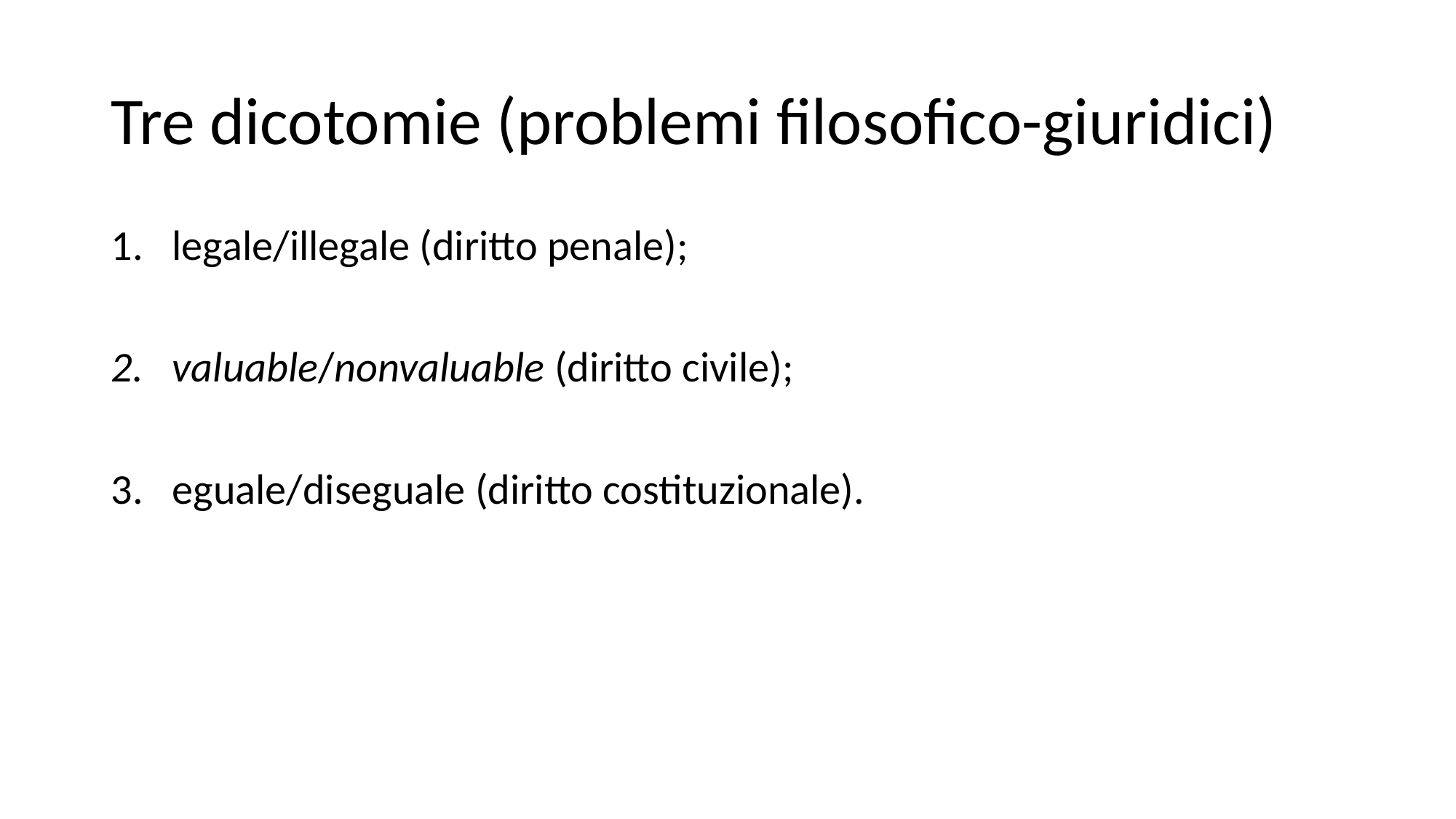

# Tre dicotomie (problemi filosofico-giuridici)
legale/illegale (diritto penale);

valuable/nonvaluable (diritto civile);

eguale/diseguale (diritto costituzionale).